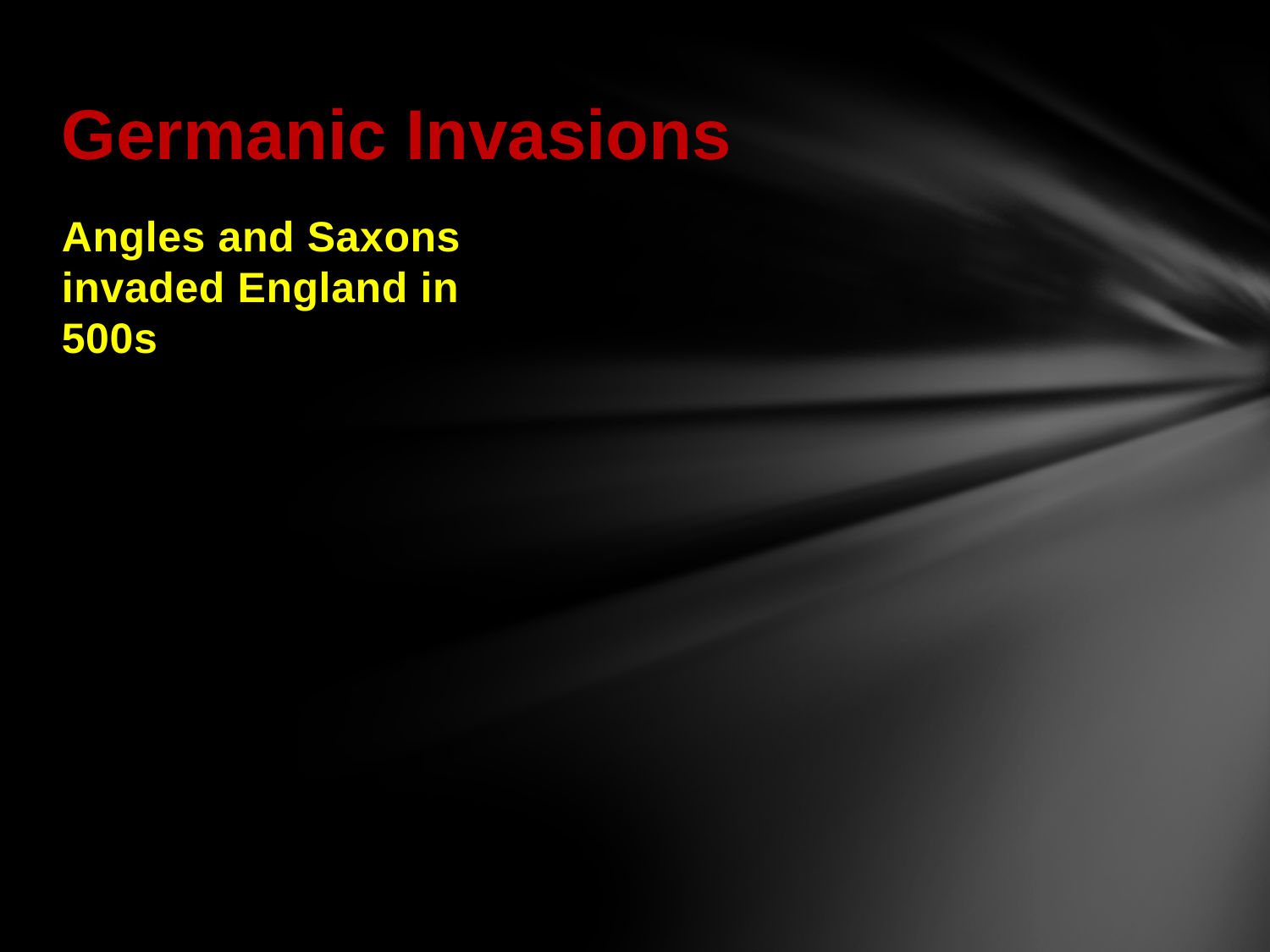

# Germanic Invasions
Angles and Saxons invaded England in 500s